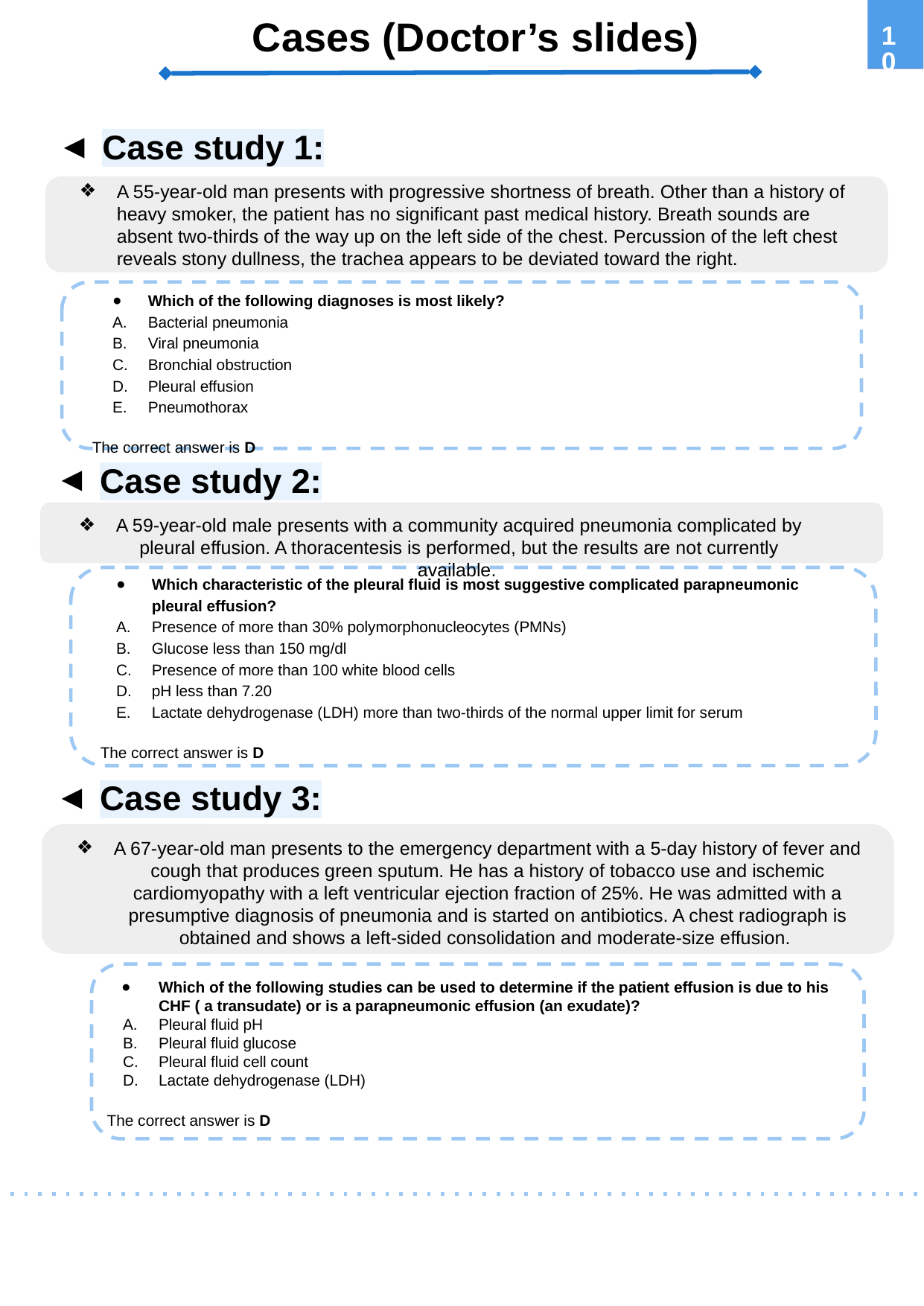

Cases (Doctor’s slides)
10
Case study 1:
A 55-year-old man presents with progressive shortness of breath. Other than a history of heavy smoker, the patient has no significant past medical history. Breath sounds are absent two-thirds of the way up on the left side of the chest. Percussion of the left chest reveals stony dullness, the trachea appears to be deviated toward the right.

Which of the following diagnoses is most likely?
Bacterial pneumonia
Viral pneumonia
Bronchial obstruction
Pleural effusion
Pneumothorax
The correct answer is D
Case study 2:
A 59-year-old male presents with a community acquired pneumonia complicated by pleural effusion. A thoracentesis is performed, but the results are not currently available.

Which characteristic of the pleural fluid is most suggestive complicated parapneumonic pleural effusion?
Presence of more than 30% polymorphonucleocytes (PMNs)
Glucose less than 150 mg/dl
Presence of more than 100 white blood cells
pH less than 7.20
Lactate dehydrogenase (LDH) more than two-thirds of the normal upper limit for serum
 The correct answer is D

Case study 3:

A 67-year-old man presents to the emergency department with a 5-day history of fever and cough that produces green sputum. He has a history of tobacco use and ischemic cardiomyopathy with a left ventricular ejection fraction of 25%. He was admitted with a presumptive diagnosis of pneumonia and is started on antibiotics. A chest radiograph is obtained and shows a left-sided consolidation and moderate-size effusion.

Which of the following studies can be used to determine if the patient effusion is due to his CHF ( a transudate) or is a parapneumonic effusion (an exudate)?
Pleural fluid pH
Pleural fluid glucose
Pleural fluid cell count
Lactate dehydrogenase (LDH)
 The correct answer is D